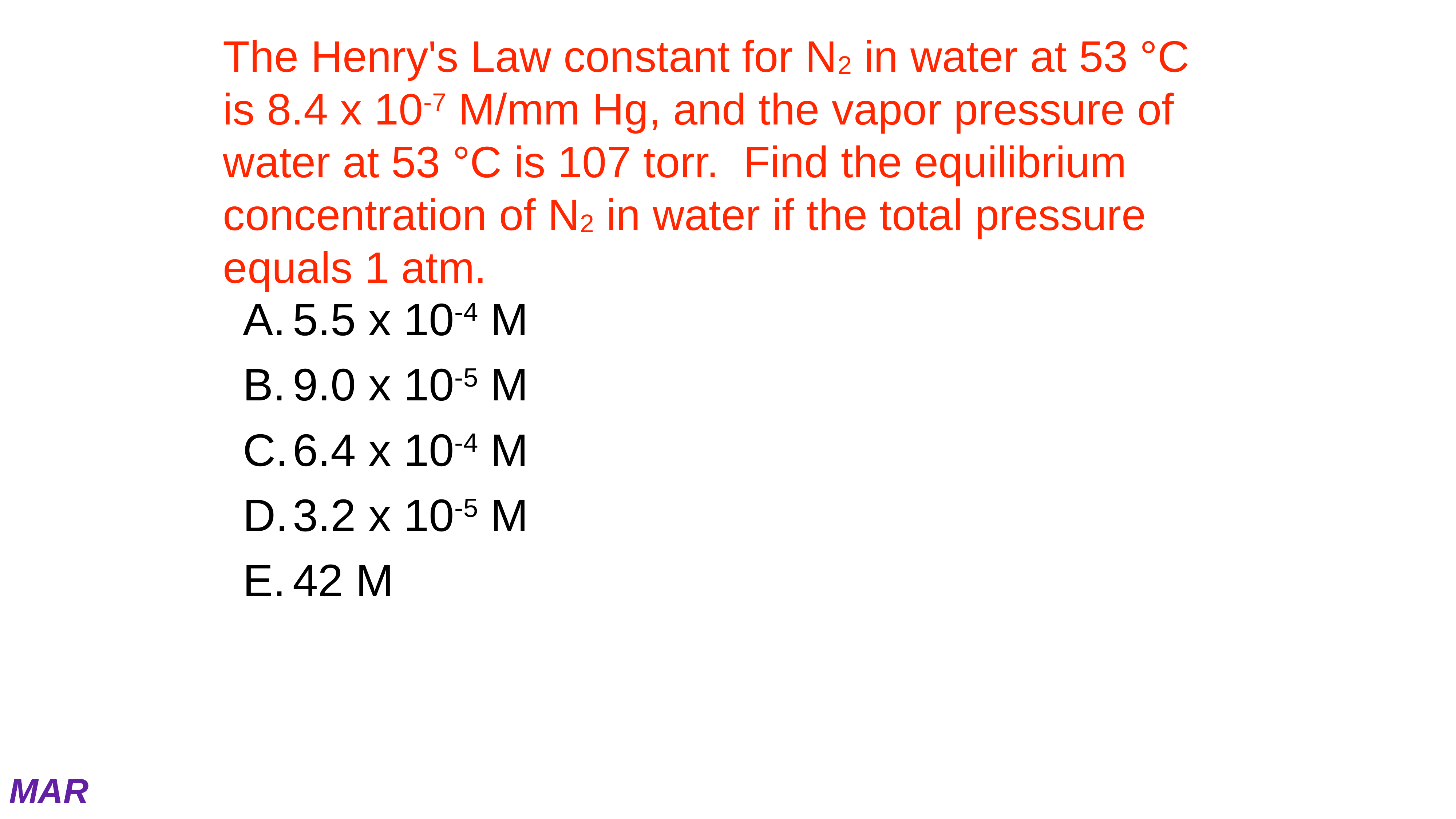

# The Henry's Law constant for N2 in water at 53 °C is 8.4 x 10-7 M/mm Hg, and the vapor pressure of water at 53 °C is 107 torr.  Find the equilibrium concentration of N2 in water if the total pressure equals 1 atm.
5.5 x 10-4 M
9.0 x 10-5 M
6.4 x 10-4 M
3.2 x 10-5 M
42 M
MAR
Answer = A, 5.5 x 10 -4 M

Henry's Law:   Sg = kH*Pg

Find partial pressure of N2 from 1 atm
760 mm Hg - 107 mm Hg = 653 mm Hg

Now find concentration of N2:
Sg = kH*Pg
Sg = 8.4 x 10-7 M/mm Hg * 653 mm Hg
Sg = 5.5 x 10 -4 M
Enter your response on
your i>Clicker now!